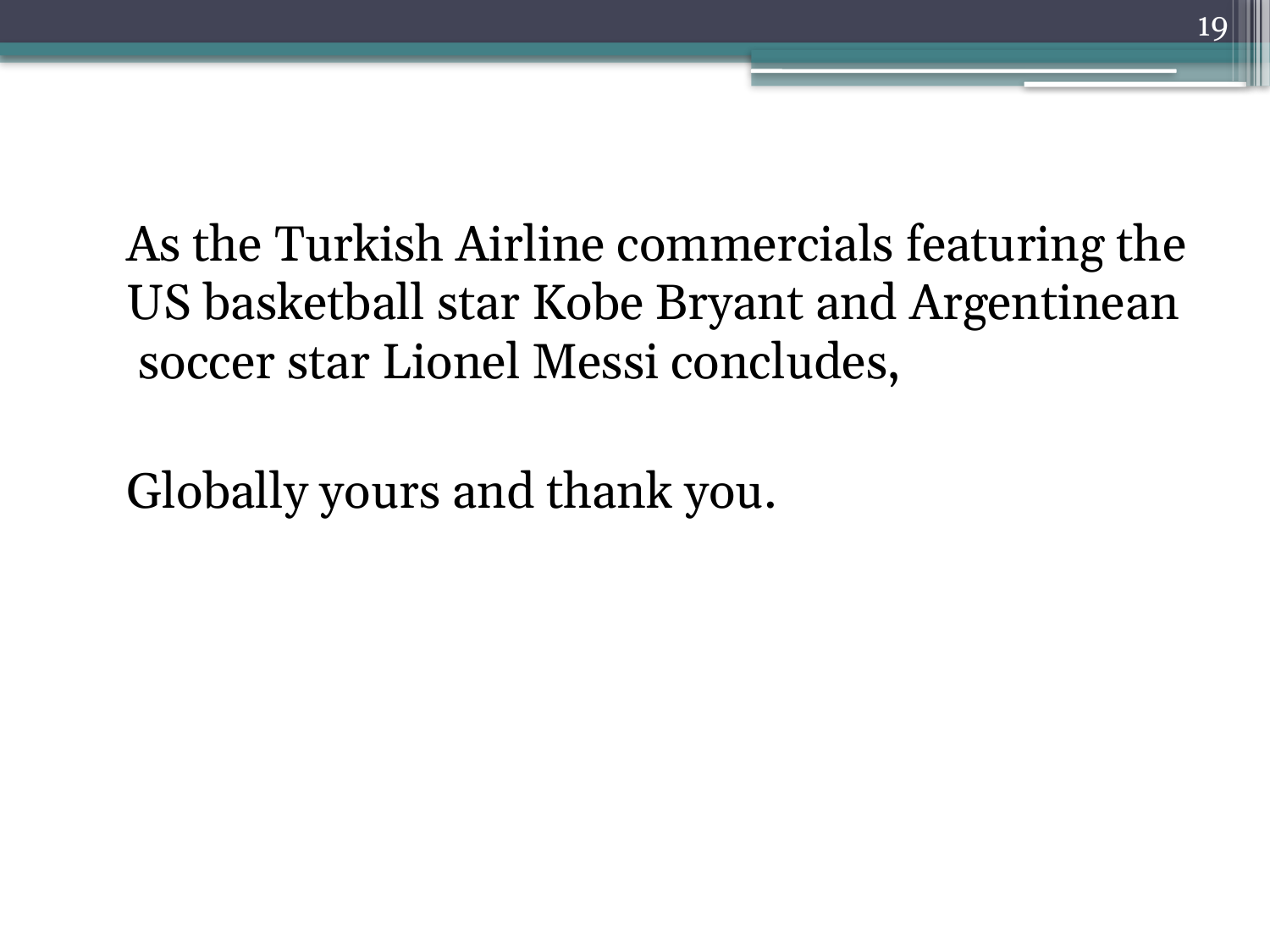

19
   As the Turkish Airline commercials featuring the US basketball star Kobe Bryant and Argentinean   soccer star Lionel Messi concludes,

   Globally yours and thank you.